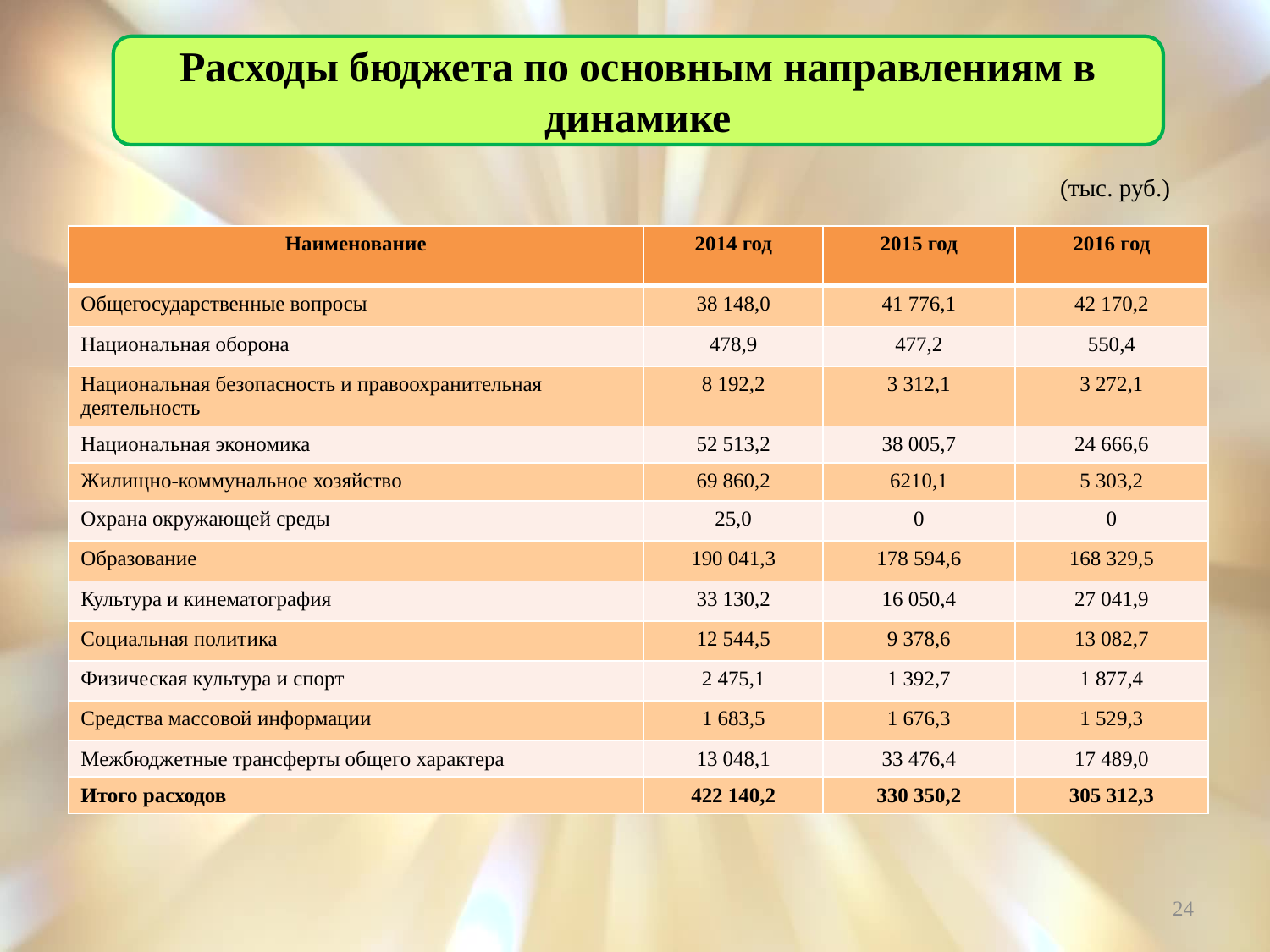

Расходы бюджета по основным направлениям в динамике
(тыс. руб.)
| Наименование | 2014 год | 2015 год | 2016 год |
| --- | --- | --- | --- |
| Общегосударственные вопросы | 38 148,0 | 41 776,1 | 42 170,2 |
| Национальная оборона | 478,9 | 477,2 | 550,4 |
| Национальная безопасность и правоохранительная деятельность | 8 192,2 | 3 312,1 | 3 272,1 |
| Национальная экономика | 52 513,2 | 38 005,7 | 24 666,6 |
| Жилищно-коммунальное хозяйство | 69 860,2 | 6210,1 | 5 303,2 |
| Охрана окружающей среды | 25,0 | 0 | 0 |
| Образование | 190 041,3 | 178 594,6 | 168 329,5 |
| Культура и кинематография | 33 130,2 | 16 050,4 | 27 041,9 |
| Социальная политика | 12 544,5 | 9 378,6 | 13 082,7 |
| Физическая культура и спорт | 2 475,1 | 1 392,7 | 1 877,4 |
| Средства массовой информации | 1 683,5 | 1 676,3 | 1 529,3 |
| Межбюджетные трансферты общего характера | 13 048,1 | 33 476,4 | 17 489,0 |
| Итого расходов | 422 140,2 | 330 350,2 | 305 312,3 |
24